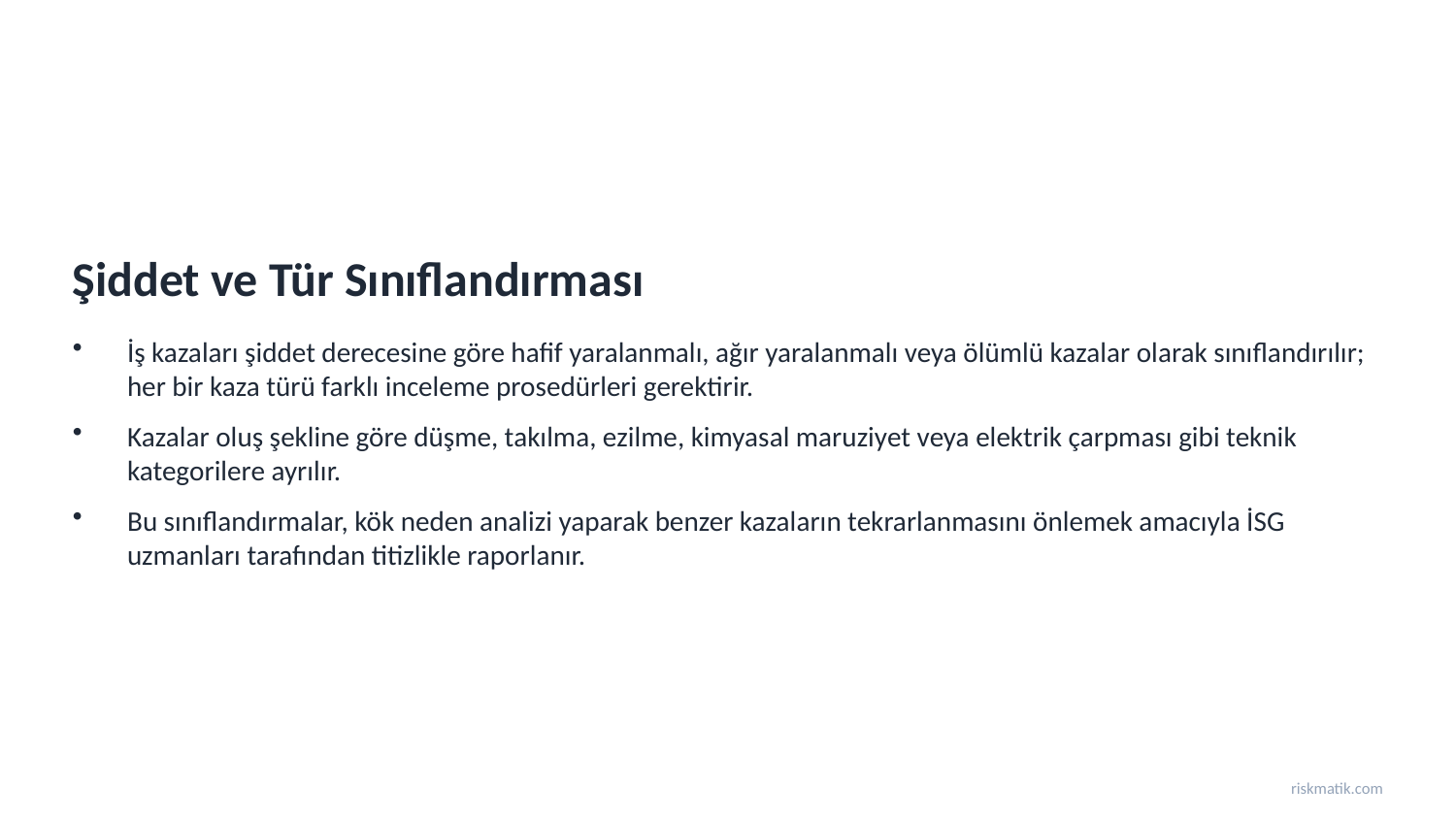

Şiddet ve Tür Sınıflandırması
İş kazaları şiddet derecesine göre hafif yaralanmalı, ağır yaralanmalı veya ölümlü kazalar olarak sınıflandırılır; her bir kaza türü farklı inceleme prosedürleri gerektirir.
Kazalar oluş şekline göre düşme, takılma, ezilme, kimyasal maruziyet veya elektrik çarpması gibi teknik kategorilere ayrılır.
Bu sınıflandırmalar, kök neden analizi yaparak benzer kazaların tekrarlanmasını önlemek amacıyla İSG uzmanları tarafından titizlikle raporlanır.
riskmatik.com